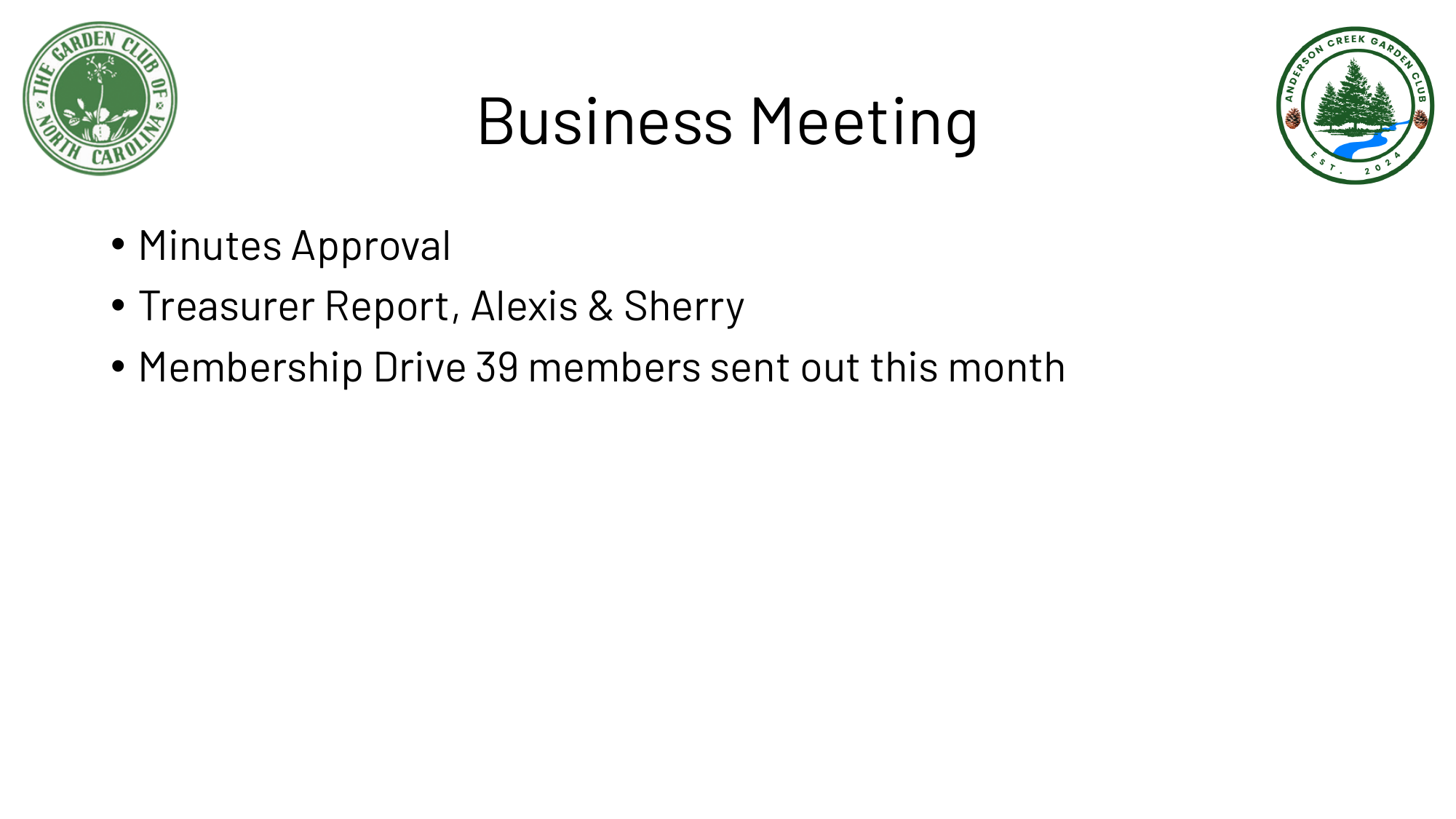

# Business Meeting
Minutes Approval
Treasurer Report, Alexis & Sherry
Membership Drive 39 members sent out this month